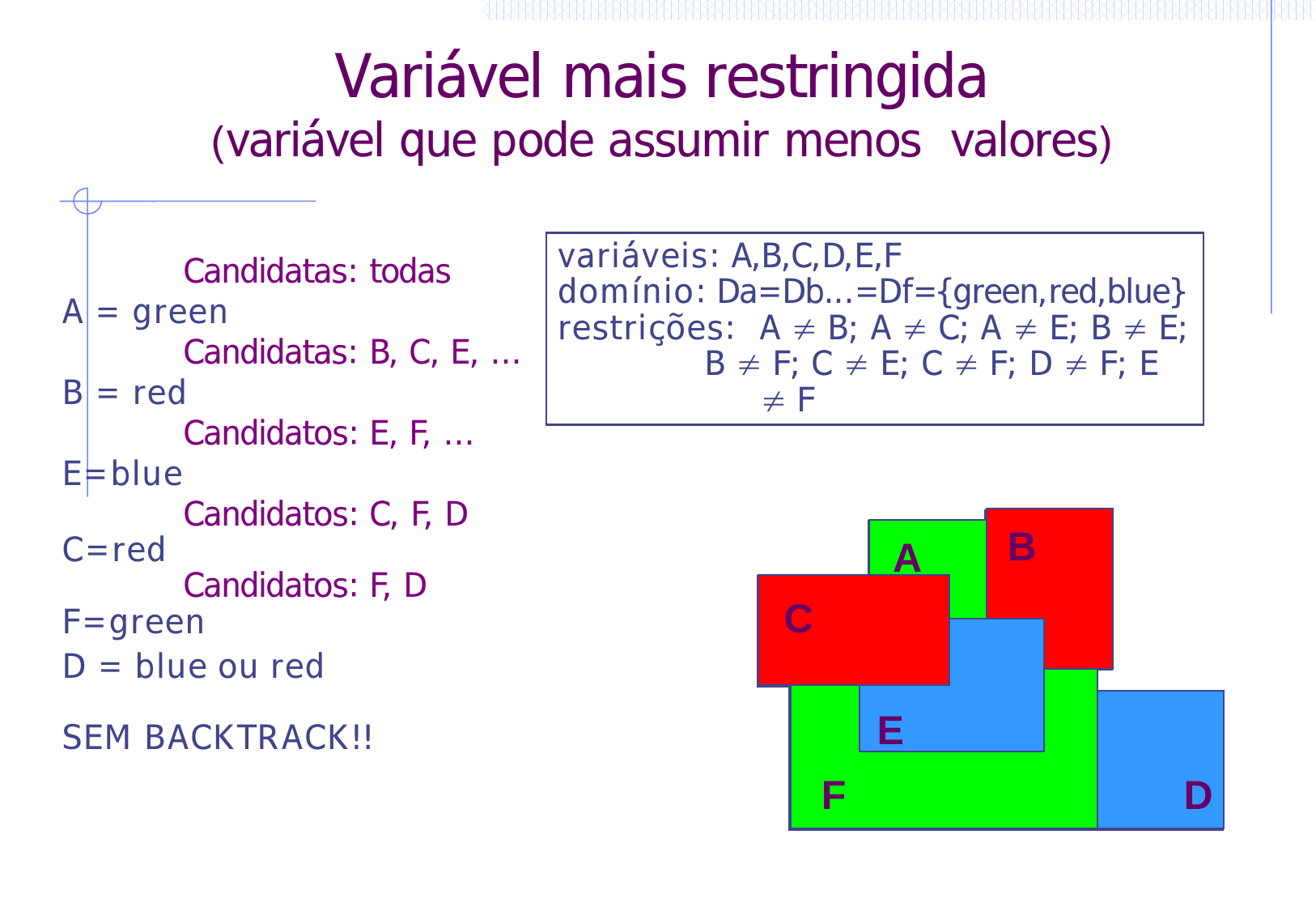

# Variável mais restringida (variável que pode assumir menos  valores)
variáveis: A,B,C,D,E,F
domínio: Da=Db...=Df={green,red,blue}
restrições: 	A ≠ B; A ≠ C; A ≠ E; B ≠ E;
              B ≠ F; C ≠ E; C ≠ F; D ≠ F; E ≠ F
	Candidatas: todas
A = green
	Candidatas: B, C, E, ...
B = red
	Candidatos: E, F, ...
E=blue
	Candidatos: C, F, D
C=red
	Candidatos: F, D
F=green
D = blue ou red

SEM BACKTRACK!!

B

A

C

E
F
D

B

A

C

E
F
D